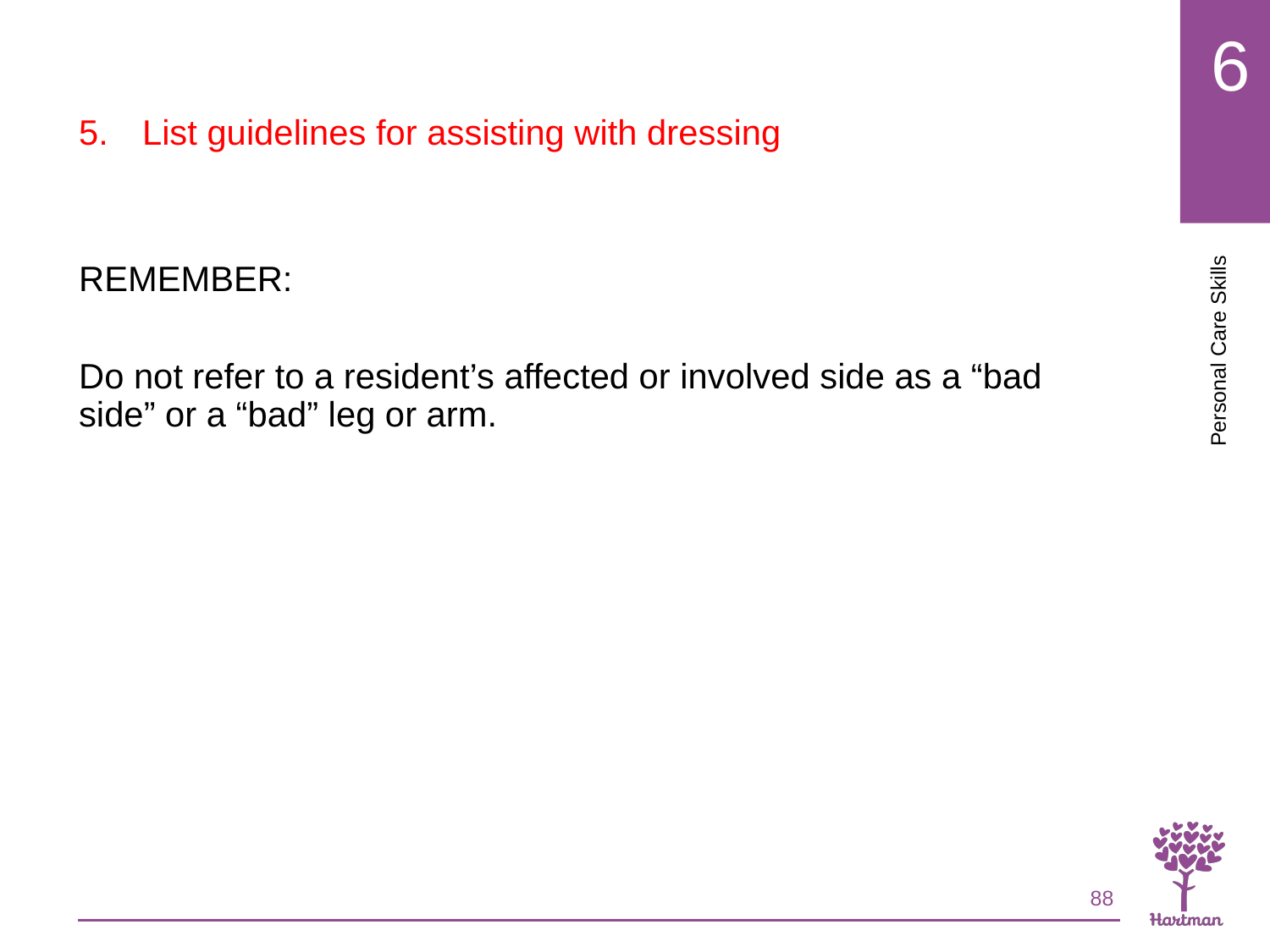

# LO5, content 1
List guidelines for assisting with dressing

REMEMBER:

Do not refer to a resident’s affected or involved side as a “bad side” or a “bad” leg or arm.

88